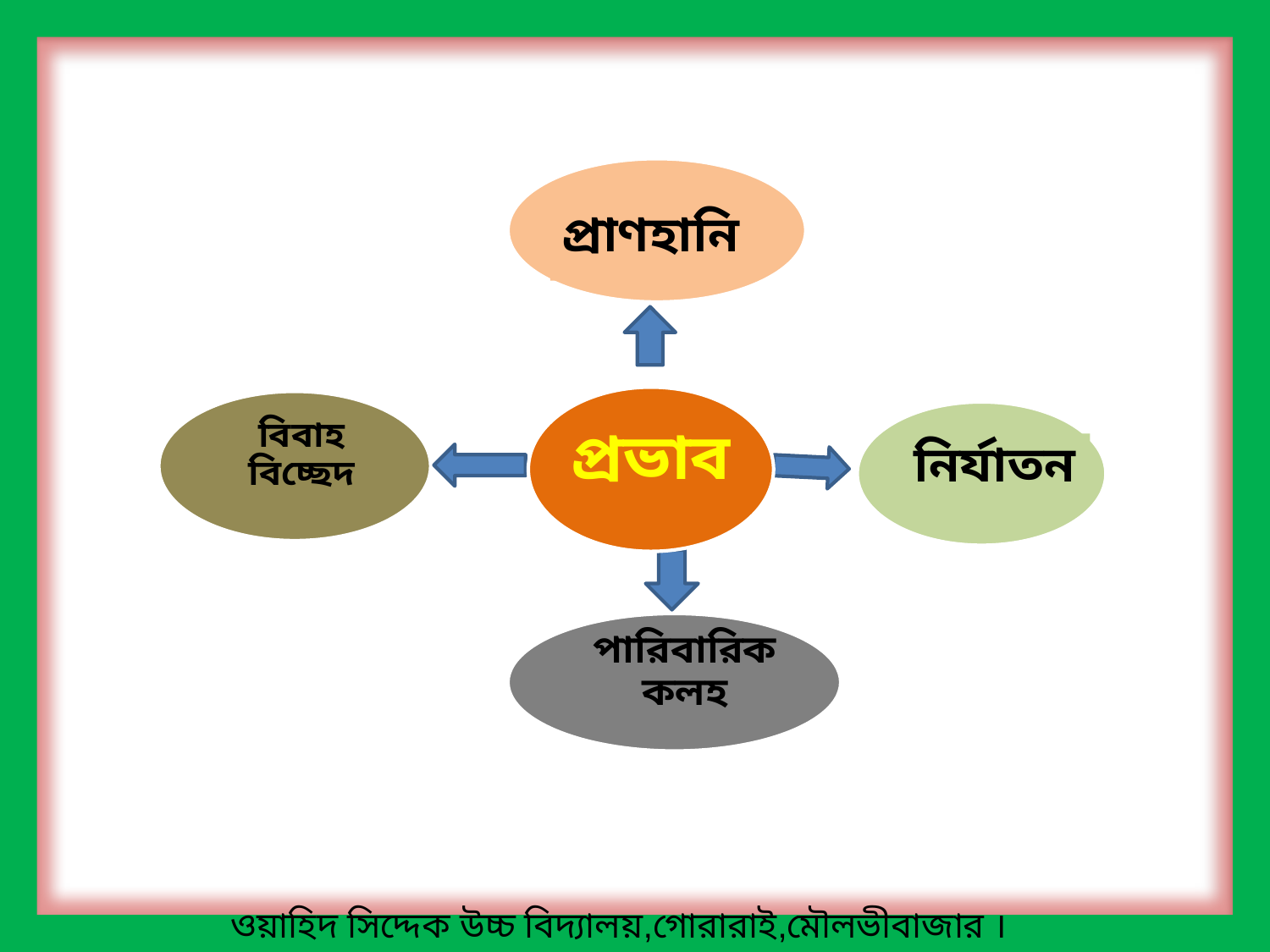

প্রাণহানি

প্রভাব

বিবাহ বিচ্ছেদ

নির্যাতন

পারিবারিক কলহ